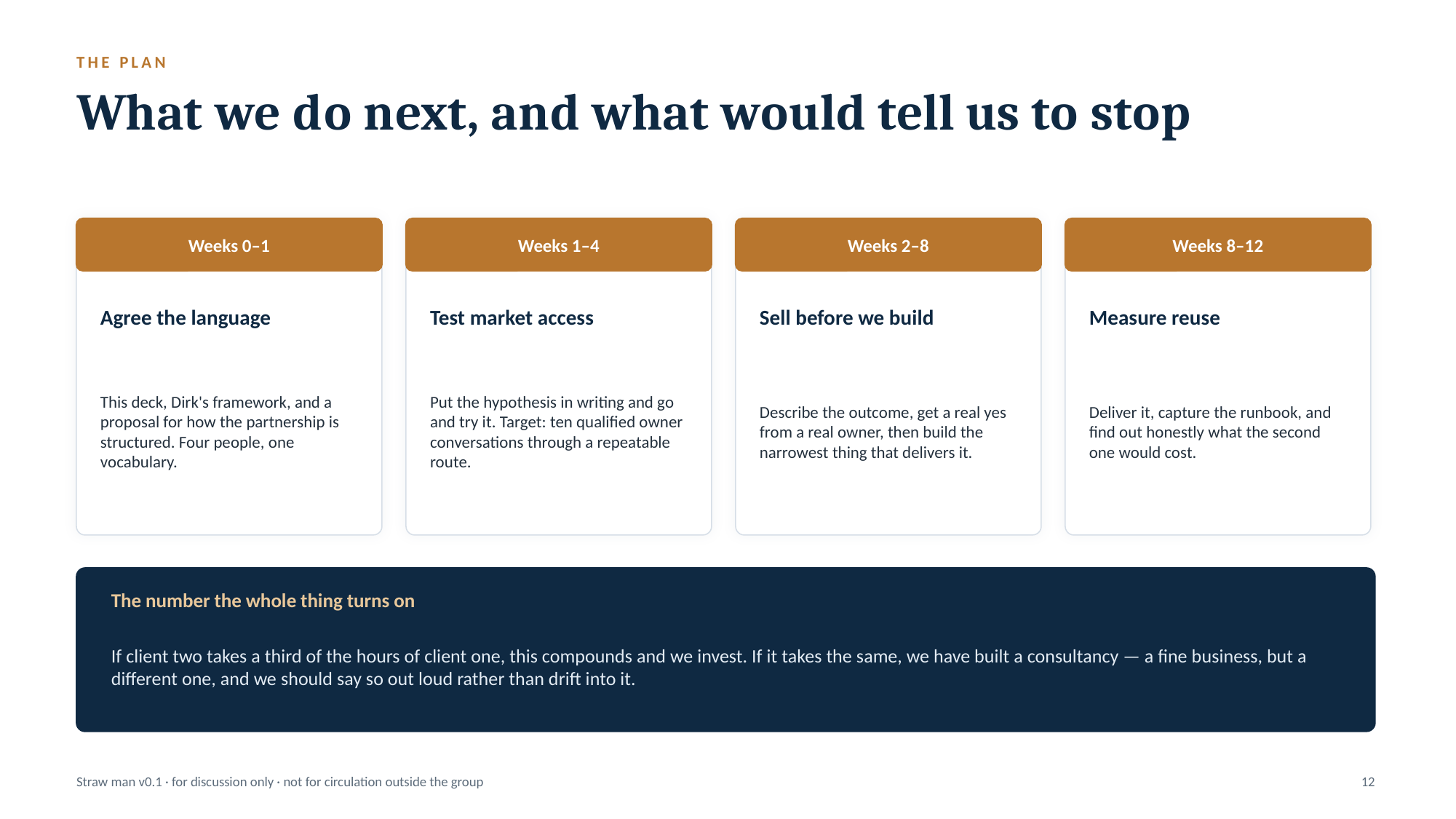

THE PLAN
What we do next, and what would tell us to stop

Weeks 0–1

Weeks 1–4

Weeks 2–8

Weeks 8–12
Agree the language
Test market access
Sell before we build
Measure reuse
This deck, Dirk's framework, and a proposal for how the partnership is structured. Four people, one vocabulary.
Put the hypothesis in writing and go and try it. Target: ten qualified owner conversations through a repeatable route.
Describe the outcome, get a real yes from a real owner, then build the narrowest thing that delivers it.
Deliver it, capture the runbook, and find out honestly what the second one would cost.

The number the whole thing turns on
If client two takes a third of the hours of client one, this compounds and we invest. If it takes the same, we have built a consultancy — a fine business, but a different one, and we should say so out loud rather than drift into it.
Straw man v0.1 · for discussion only · not for circulation outside the group
12